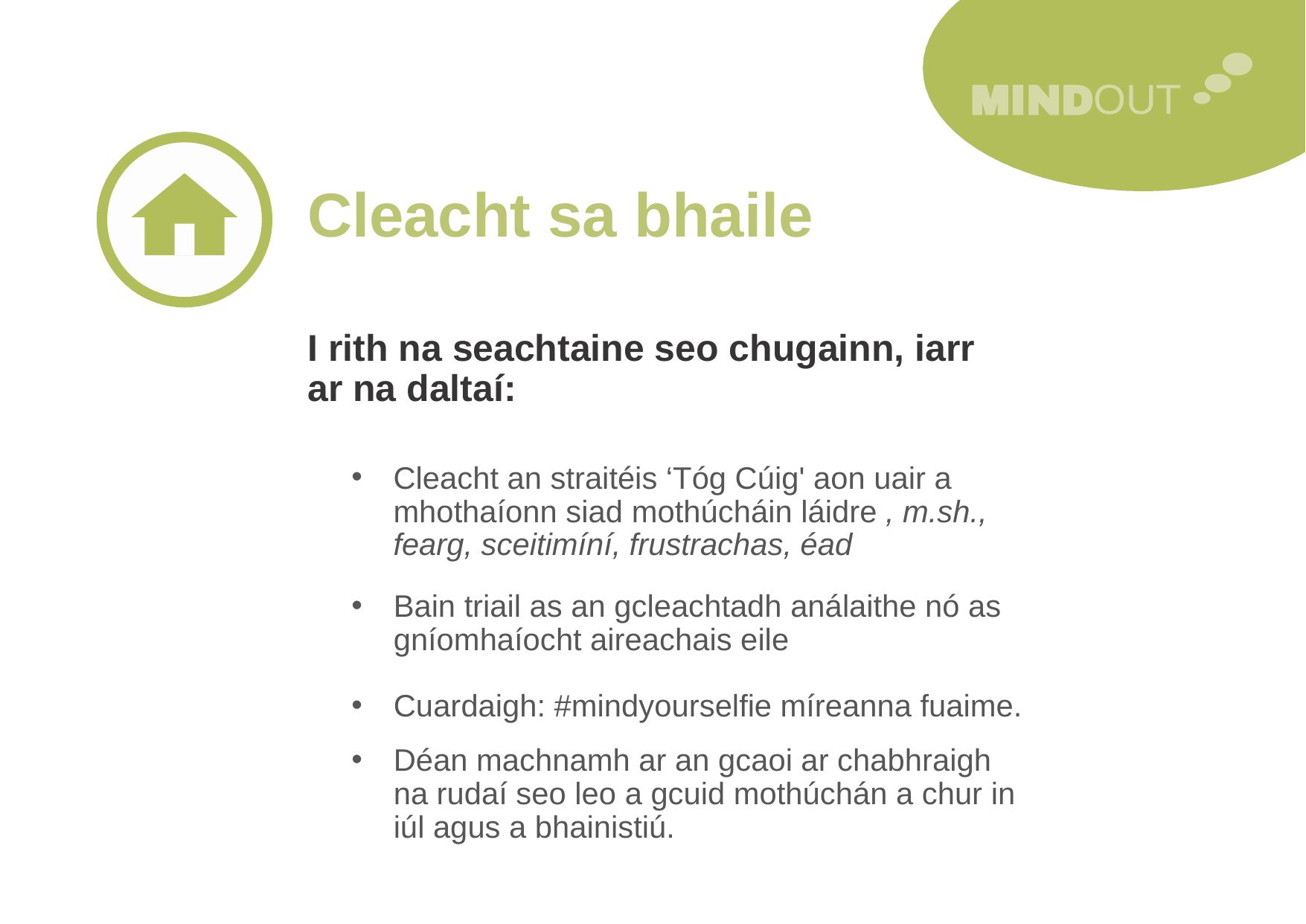

MINDOUT

Cleacht sa bhaile

I rith na seachtaine seo chugainn, iarr ar na daltaí:
Cleacht an straitéis ‘Tóg Cúig' aon uair a mhothaíonn siad mothúcháin láidre , m.sh., fearg, sceitimíní, frustrachas, éad
Bain triail as an gcleachtadh análaithe nó as gníomhaíocht aireachais eile

Cuardaigh: #mindyourselfie míreanna fuaime.
Déan machnamh ar an gcaoi ar chabhraigh na rudaí seo leo a gcuid mothúchán a chur in iúl agus a bhainistiú.